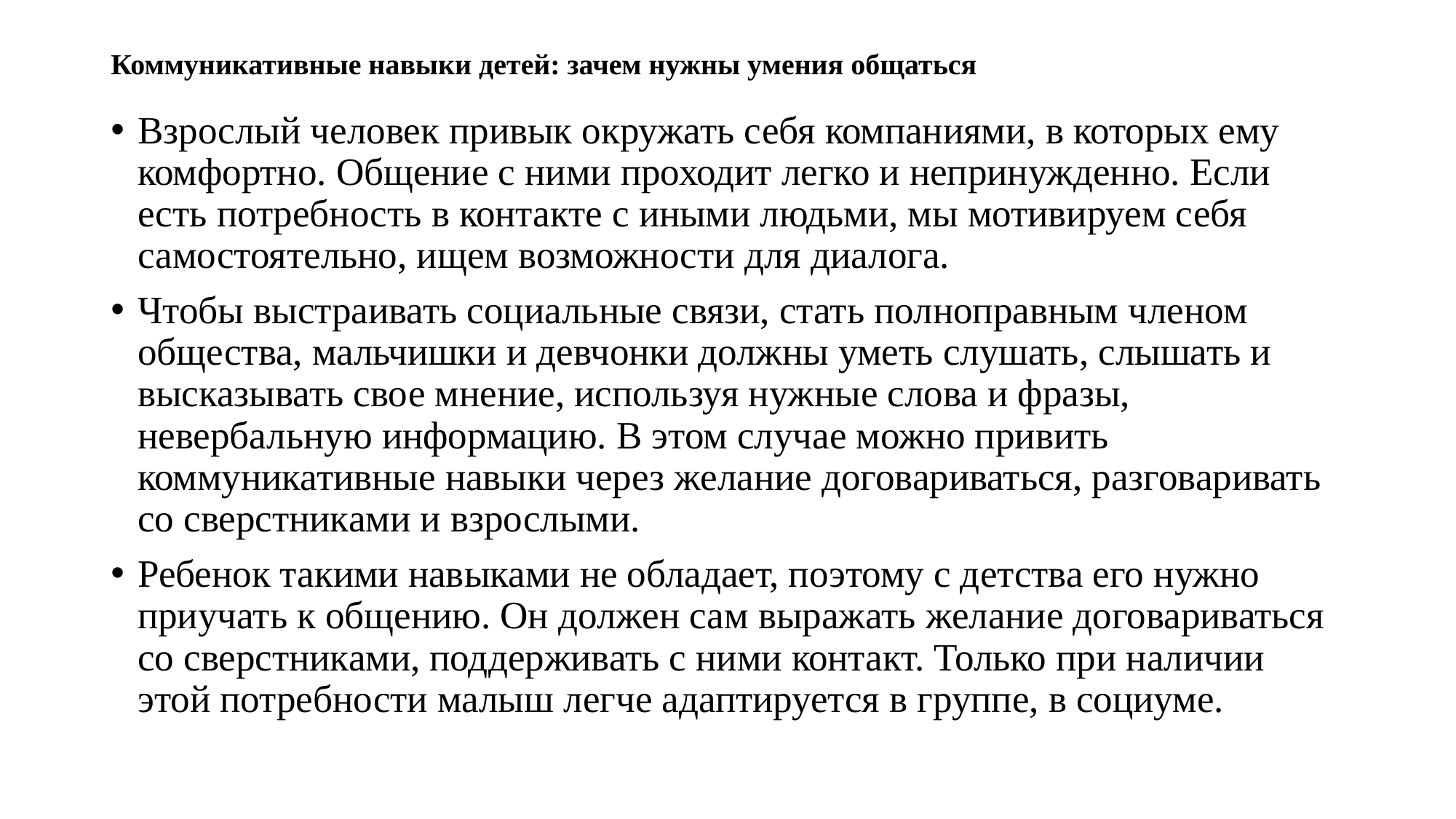

# Коммуникативные навыки детей: зачем нужны умения общаться
Взрослый человек привык окружать себя компаниями, в которых ему комфортно. Общение с ними проходит легко и непринужденно. Если есть потребность в контакте с иными людьми, мы мотивируем себя самостоятельно, ищем возможности для диалога.
Чтобы выстраивать социальные связи, стать полноправным членом общества, мальчишки и девчонки должны уметь слушать, слышать и высказывать свое мнение, используя нужные слова и фразы, невербальную информацию. В этом случае можно привить коммуникативные навыки через желание договариваться, разговаривать со сверстниками и взрослыми.
Ребенок такими навыками не обладает, поэтому с детства его нужно приучать к общению. Он должен сам выражать желание договариваться со сверстниками, поддерживать с ними контакт. Только при наличии этой потребности малыш легче адаптируется в группе, в социуме.